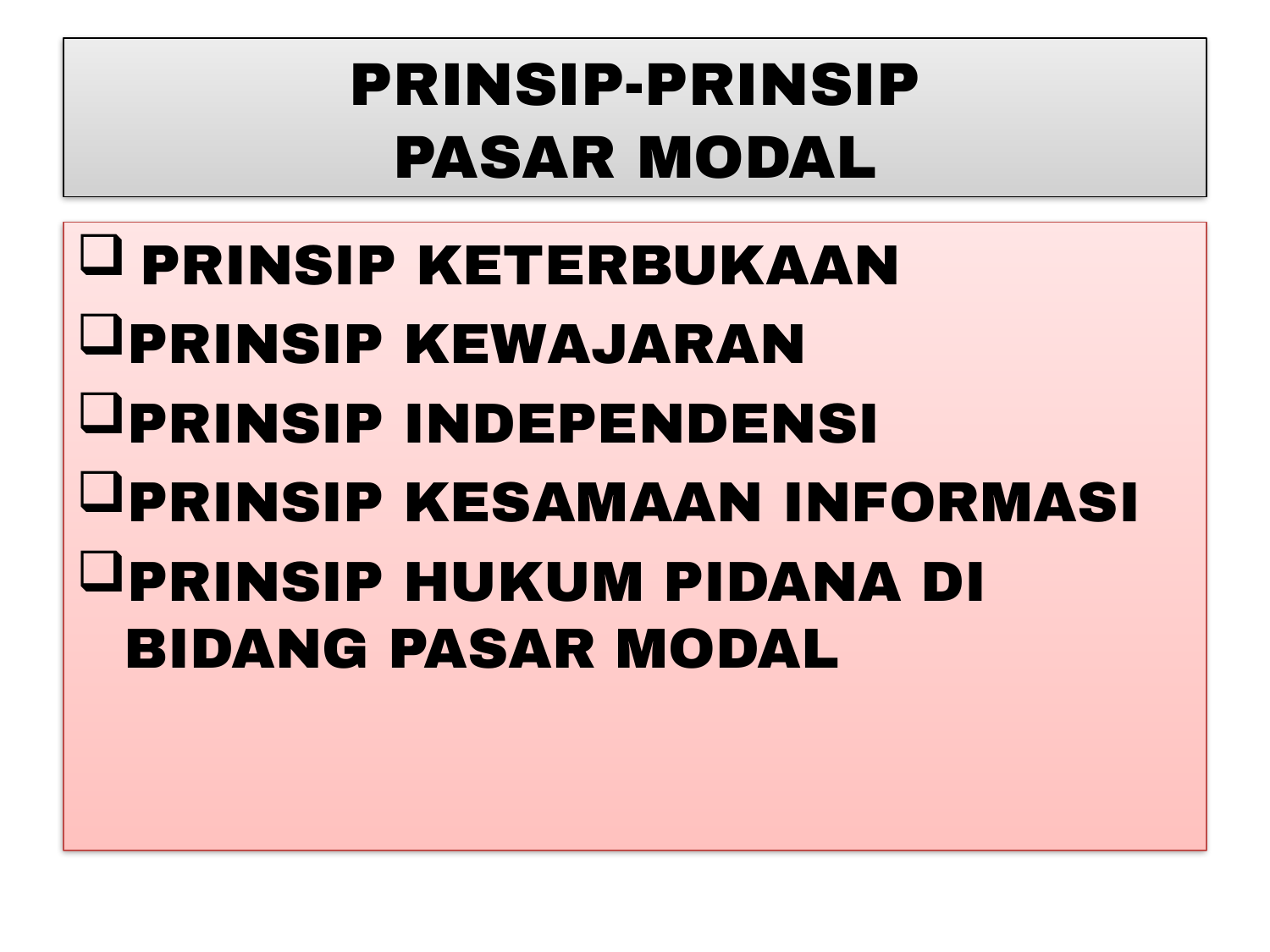

# PRINSIP-PRINSIP PASAR MODAL
 PRINSIP KETERBUKAAN
PRINSIP KEWAJARAN
PRINSIP INDEPENDENSI
PRINSIP KESAMAAN INFORMASI
PRINSIP HUKUM PIDANA DI BIDANG PASAR MODAL